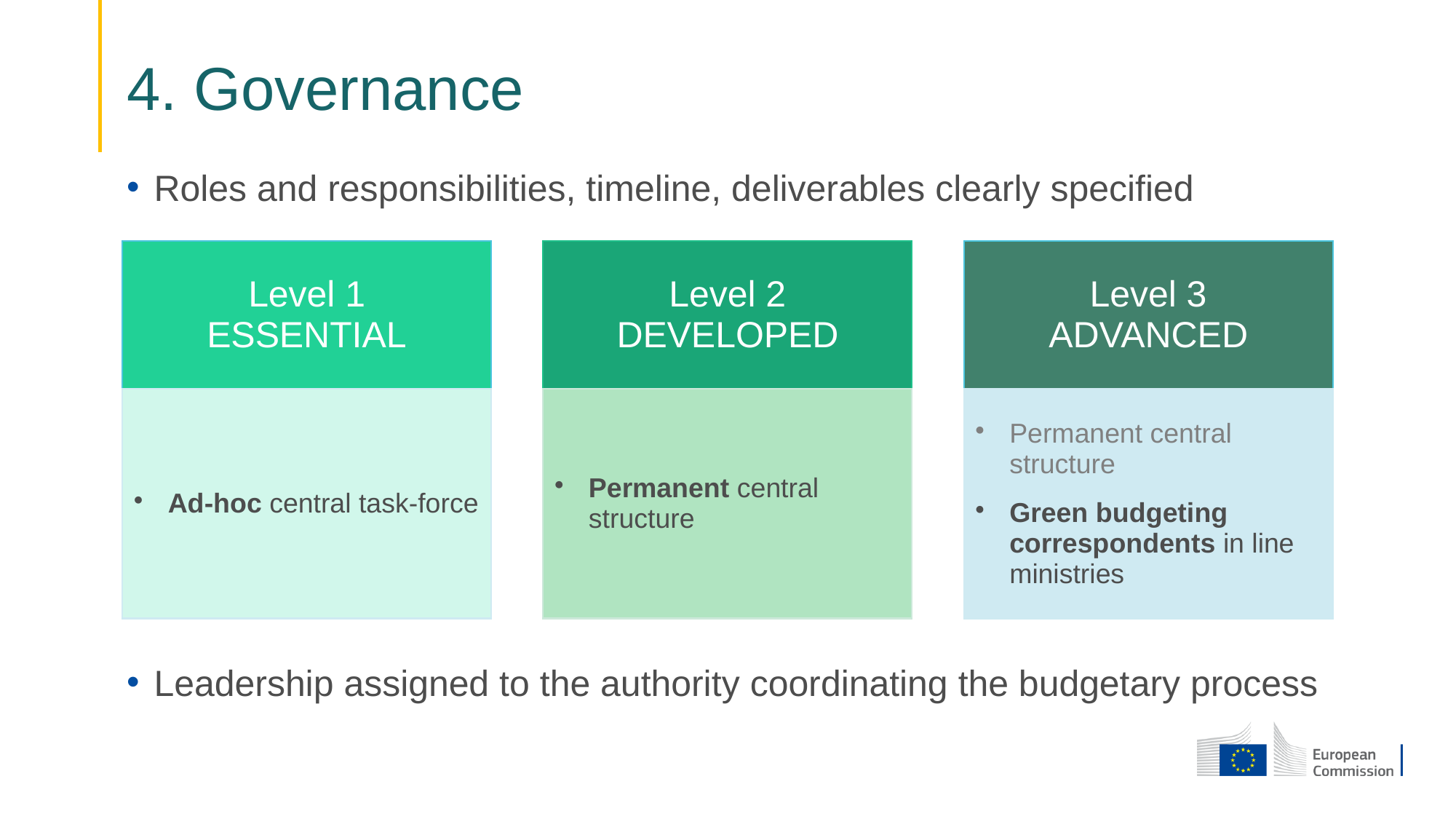

# 4. Governance
Roles and responsibilities, timeline, deliverables clearly specified

Leadership assigned to the authority coordinating the budgetary process
Level 1
ESSENTIAL
Ad-hoc central task-force
Level 2
DEVELOPED
Permanent central structure
Level 3
ADVANCED
Permanent central structure
Green budgeting correspondents in line ministries